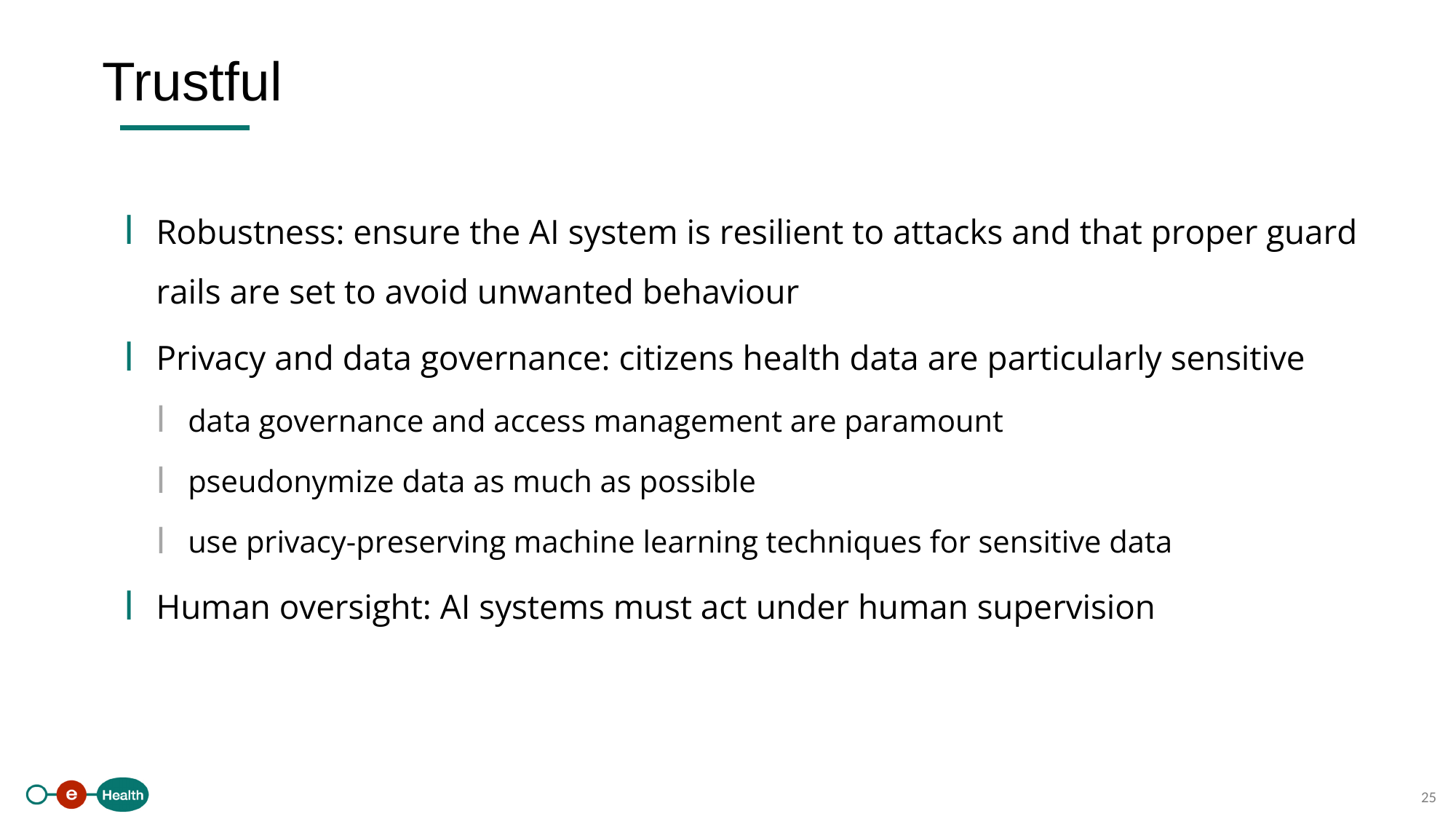

Trustful

Robustness: ensure the AI system is resilient to attacks and that proper guard rails are set to avoid unwanted behaviour
Privacy and data governance: citizens health data are particularly sensitive
data governance and access management are paramount
pseudonymize data as much as possible
use privacy-preserving machine learning techniques for sensitive data
Human oversight: AI systems must act under human supervision

25